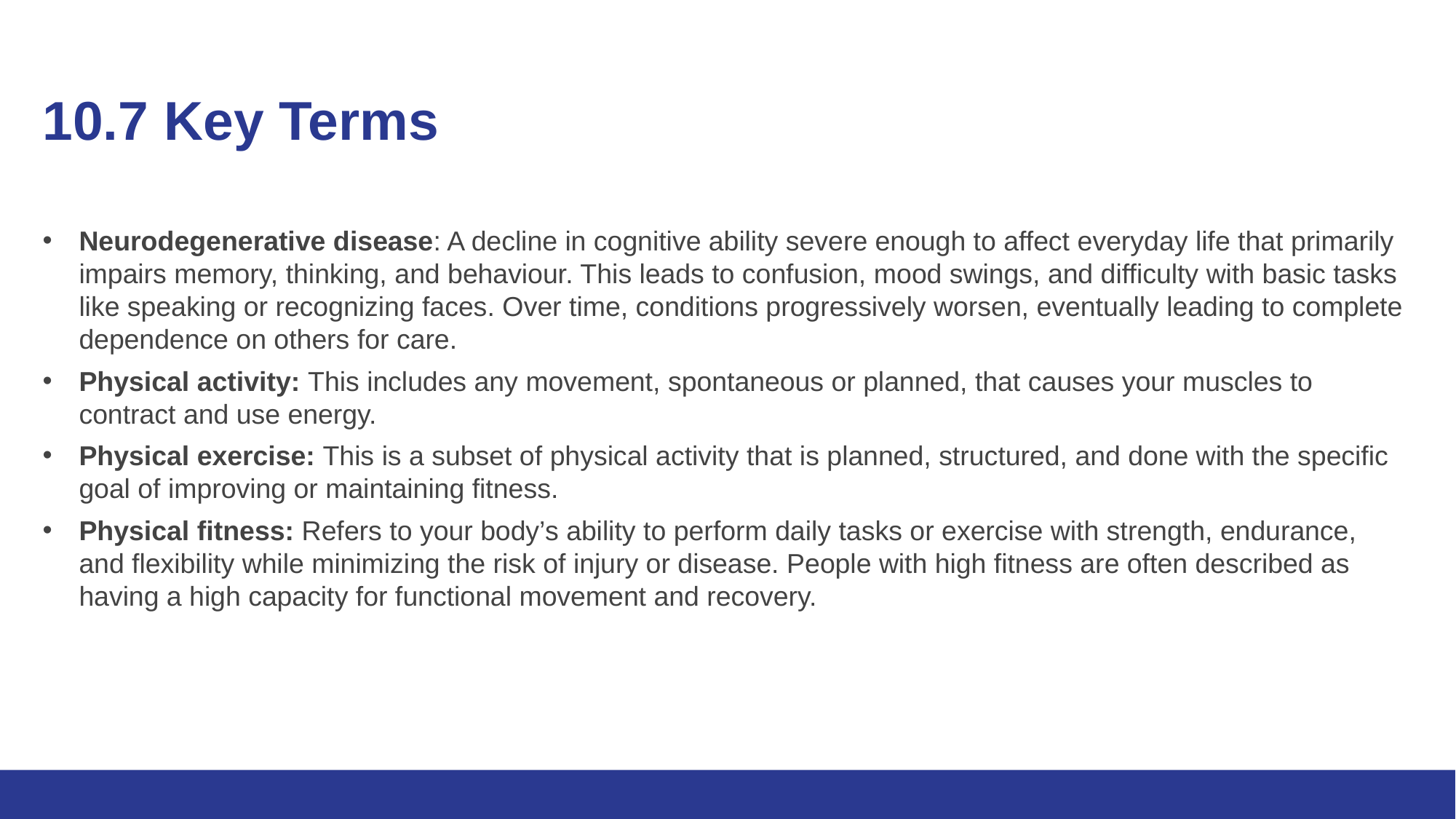

# 10.7 Key Terms (2)
Neurodegenerative disease: A decline in cognitive ability severe enough to affect everyday life that primarily impairs memory, thinking, and behaviour. This leads to confusion, mood swings, and difficulty with basic tasks like speaking or recognizing faces. Over time, conditions progressively worsen, eventually leading to complete dependence on others for care.
Physical activity: This includes any movement, spontaneous or planned, that causes your muscles to contract and use energy.
Physical exercise: This is a subset of physical activity that is planned, structured, and done with the specific goal of improving or maintaining fitness.
Physical fitness: Refers to your body’s ability to perform daily tasks or exercise with strength, endurance, and flexibility while minimizing the risk of injury or disease. People with high fitness are often described as having a high capacity for functional movement and recovery.